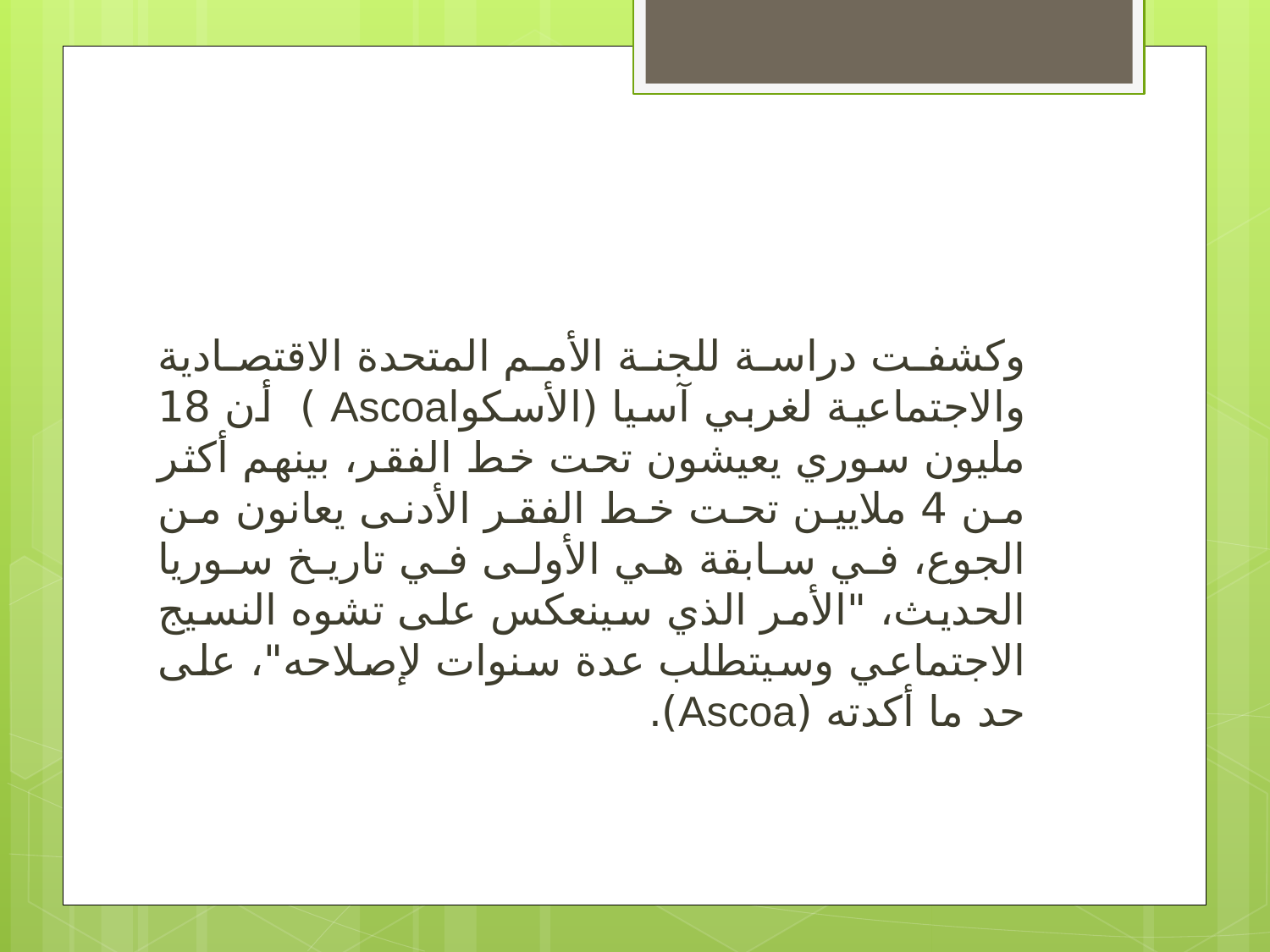

وكشفت دراسة للجنة الأمم المتحدة الاقتصادية والاجتماعية لغربي آسيا (الأسكواAscoa )  أن 18 مليون سوري يعيشون تحت خط الفقر، بينهم أكثر من 4 ملايين تحت خط الفقر الأدنى يعانون من الجوع، في سابقة هي الأولى في تاريخ سوريا الحديث، "الأمر الذي سينعكس على تشوه النسيج الاجتماعي وسيتطلب عدة سنوات لإصلاحه"، على حد ما أكدته (Ascoa).